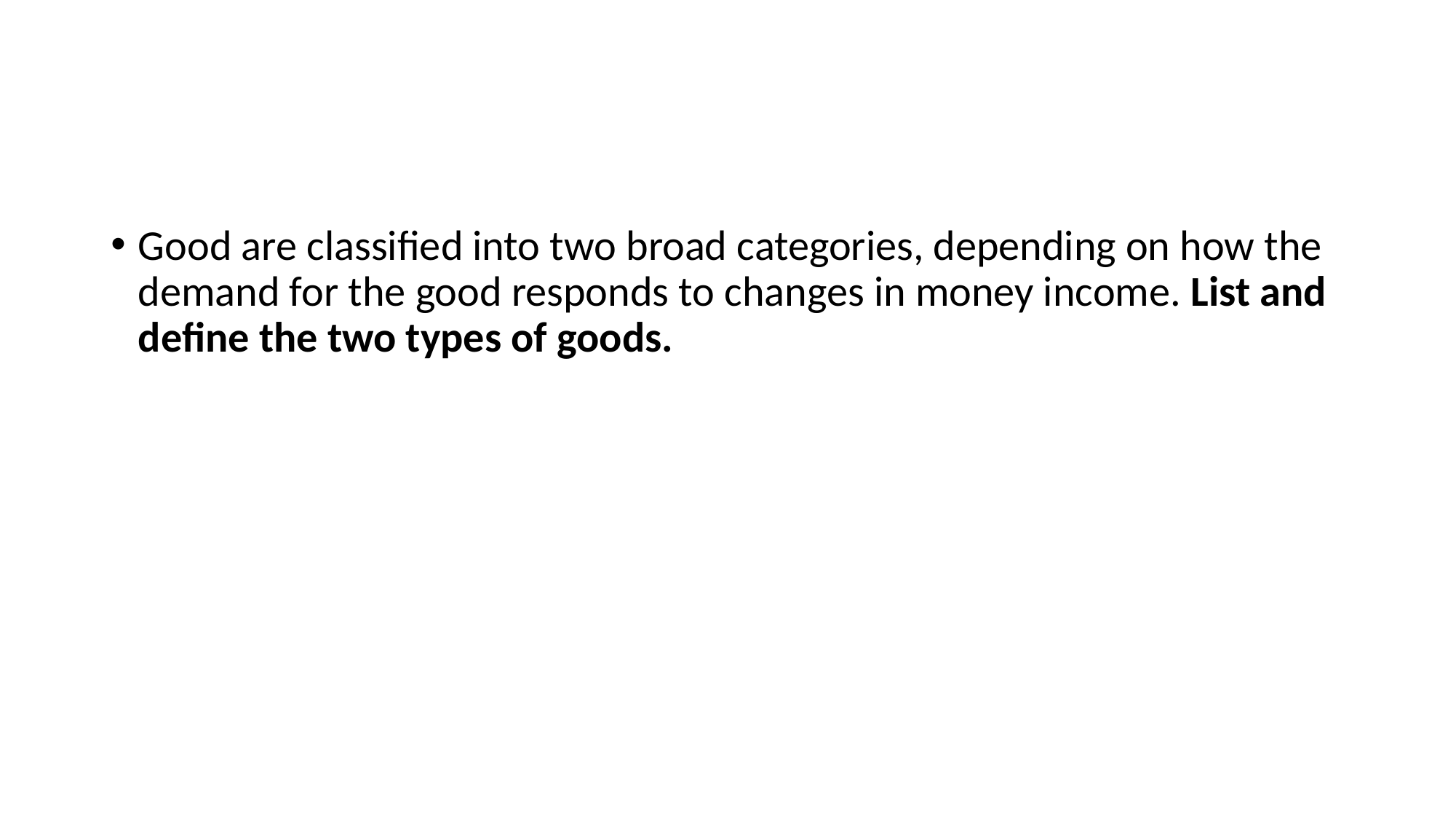

#
Good are classified into two broad categories, depending on how the demand for the good responds to changes in money income. List and define the two types of goods.